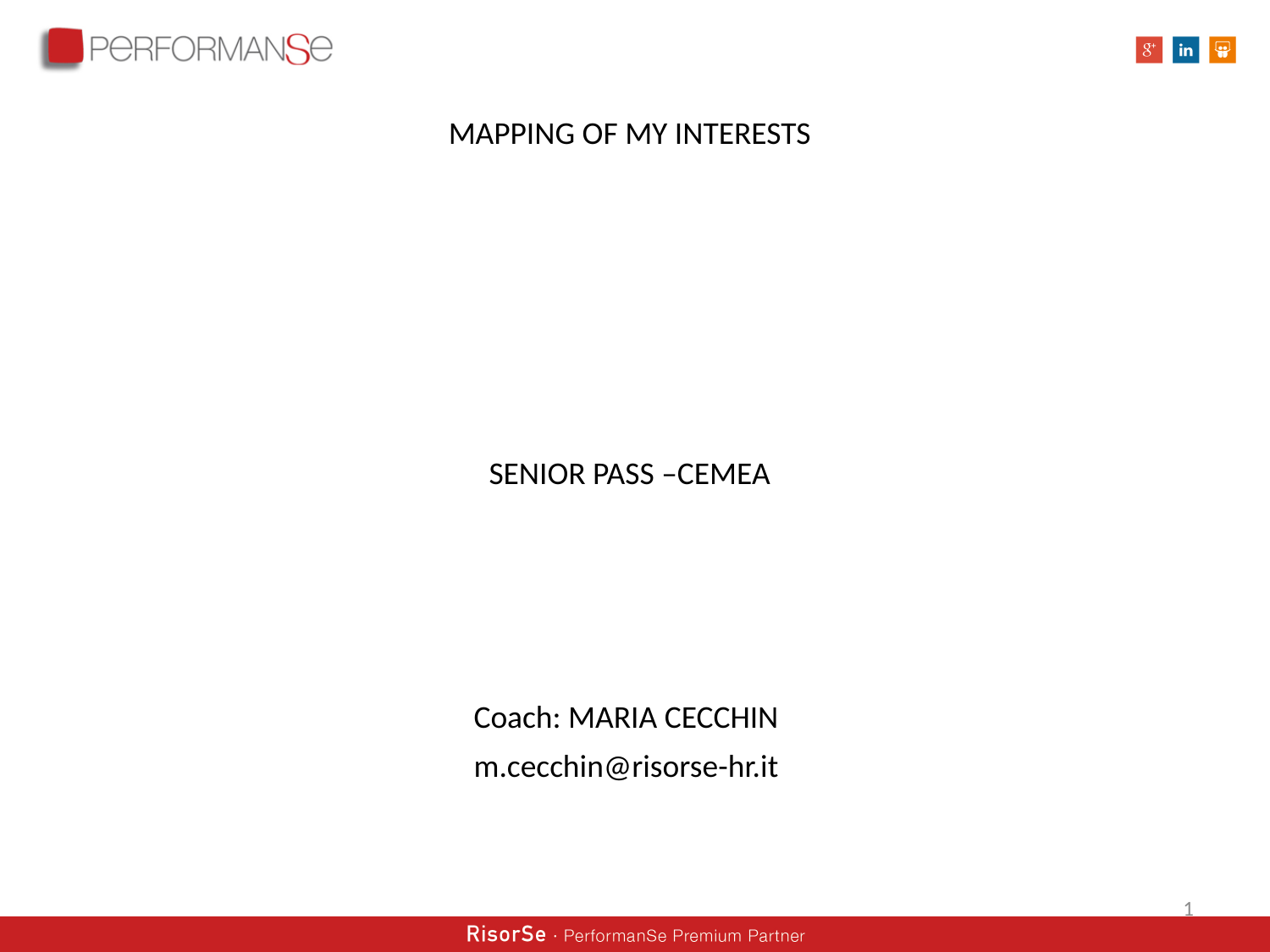

MAPPING OF MY INTERESTS

SENIOR PASS –CEMEA

Coach: MARIA CECCHIN
m.cecchin@risorse-hr.it
1